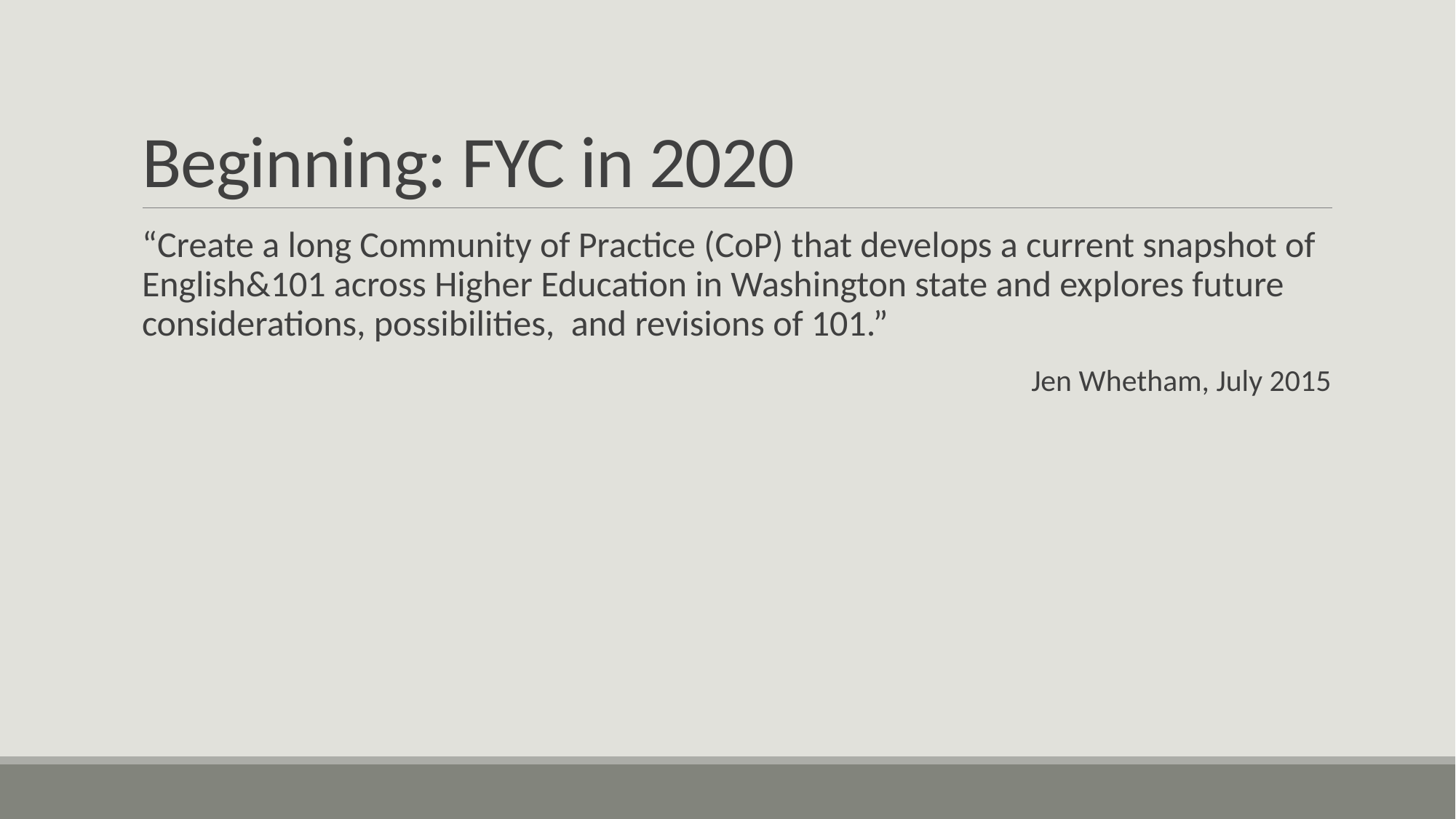

# Beginning: FYC in 2020
“Create a long Community of Practice (CoP) that develops a current snapshot of English&101 across Higher Education in Washington state and explores future considerations, possibilities,  and revisions of 101.”
Jen Whetham, July 2015